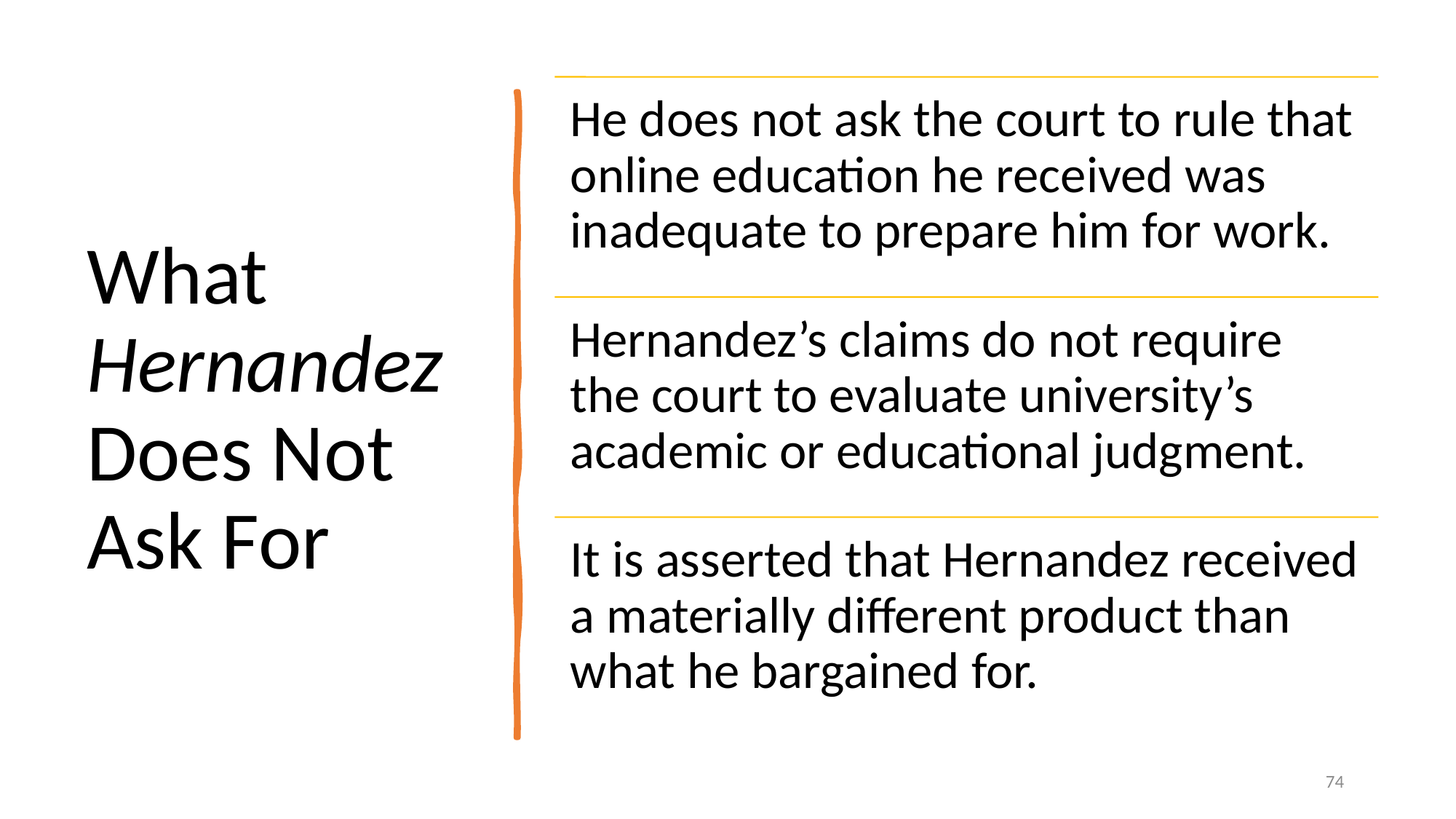

He does not ask the court to rule that online education he received was inadequate to prepare him for work.
Hernandez’s claims do not require the court to evaluate university’s academic or educational judgment.
It is asserted that Hernandez received a materially different product than what he bargained for.
# What Hernandez Does Not Ask For

74